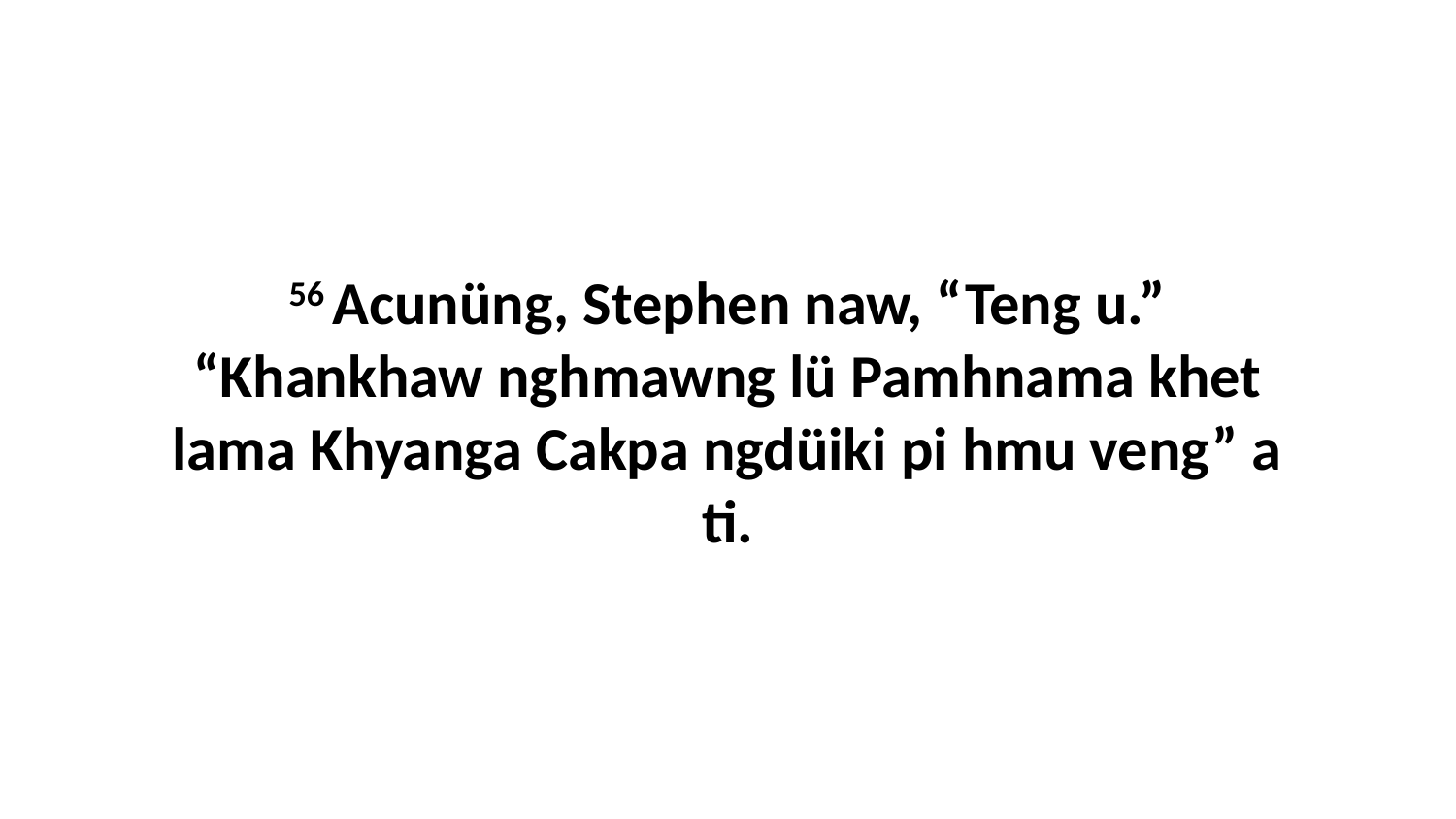

56 Acunüng, Stephen naw, “Teng u.” “Khankhaw nghmawng lü Pamhnama khet lama Khyanga Cakpa ngdüiki pi hmu veng” a ti.